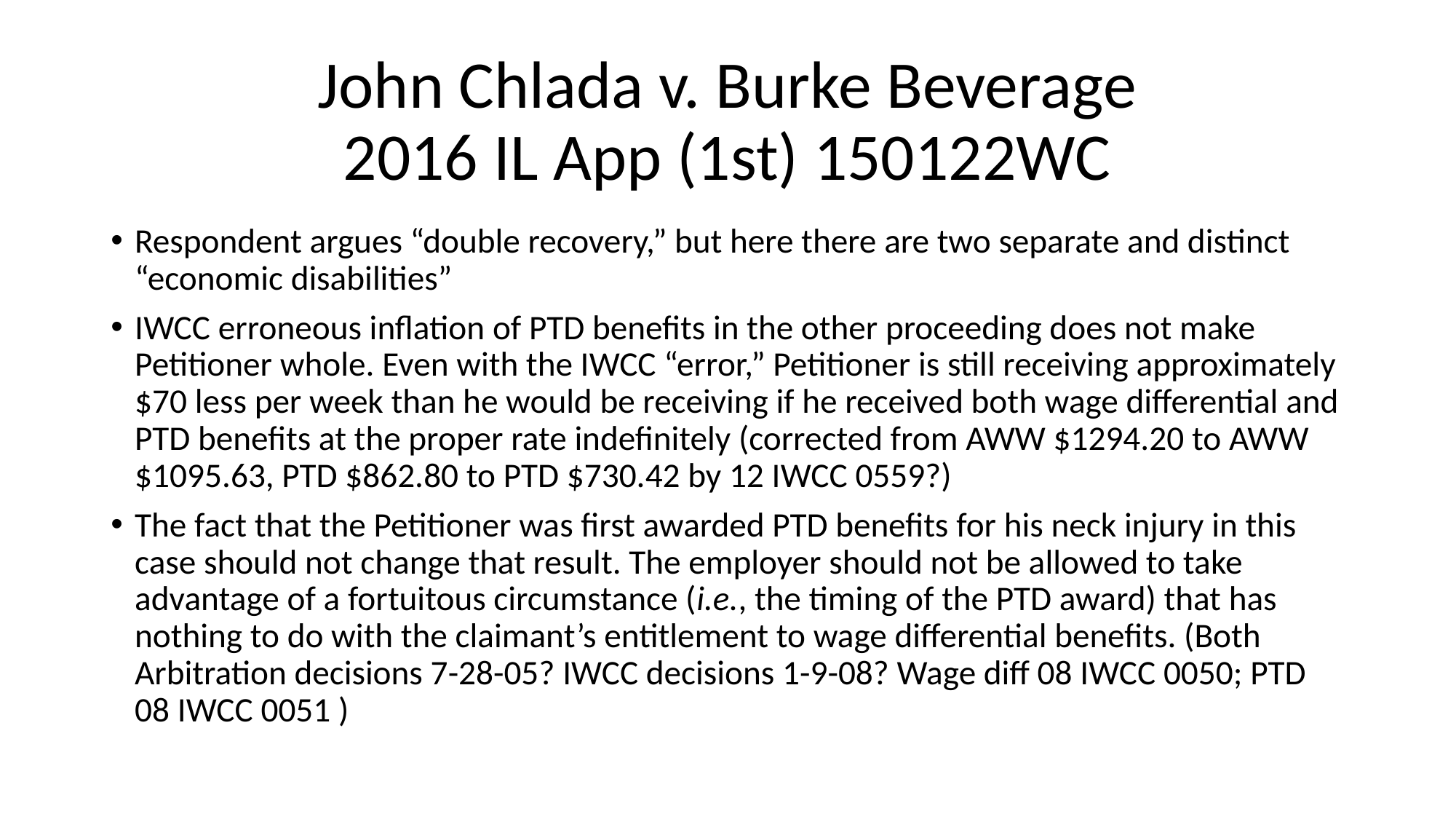

# John Chlada v. Burke Beverage 2016 IL App (1st) 150122WC
Respondent argues “double recovery,” but here there are two separate and distinct “economic disabilities”
IWCC erroneous inflation of PTD benefits in the other proceeding does not make Petitioner whole. Even with the IWCC “error,” Petitioner is still receiving approximately $70 less per week than he would be receiving if he received both wage differential and PTD benefits at the proper rate indefinitely (corrected from AWW $1294.20 to AWW $1095.63, PTD $862.80 to PTD $730.42 by 12 IWCC 0559?)
The fact that the Petitioner was first awarded PTD benefits for his neck injury in this case should not change that result. The employer should not be allowed to take advantage of a fortuitous circumstance (i.e., the timing of the PTD award) that has nothing to do with the claimant’s entitlement to wage differential benefits. (Both Arbitration decisions 7-28-05? IWCC decisions 1-9-08? Wage diff 08 IWCC 0050; PTD 08 IWCC 0051 )